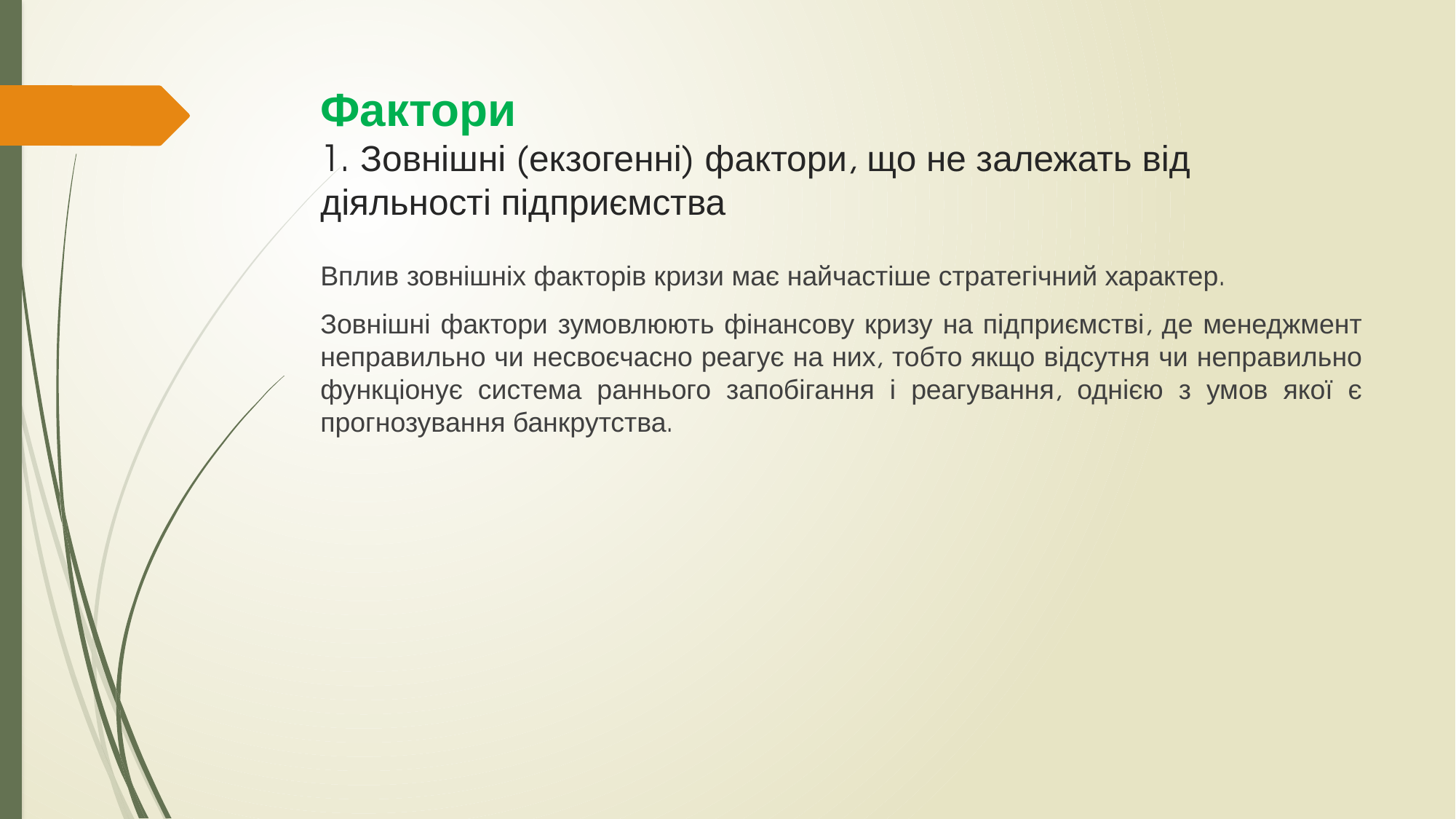

# Фактори 1. Зовнішні (екзогенні) фактори, що не залежать від діяльності підприємства
Вплив зовнішніх факторів кризи має найчастіше стратегічний характер.
Зовнішні фактори зумовлюють фінансову кризу на підприємстві, де менеджмент неправильно чи несвоєчасно реагує на них, тобто якщо відсутня чи неправильно функціонує система раннього запобігання і реагування, однією з умов якої є прогнозування банкрутства.